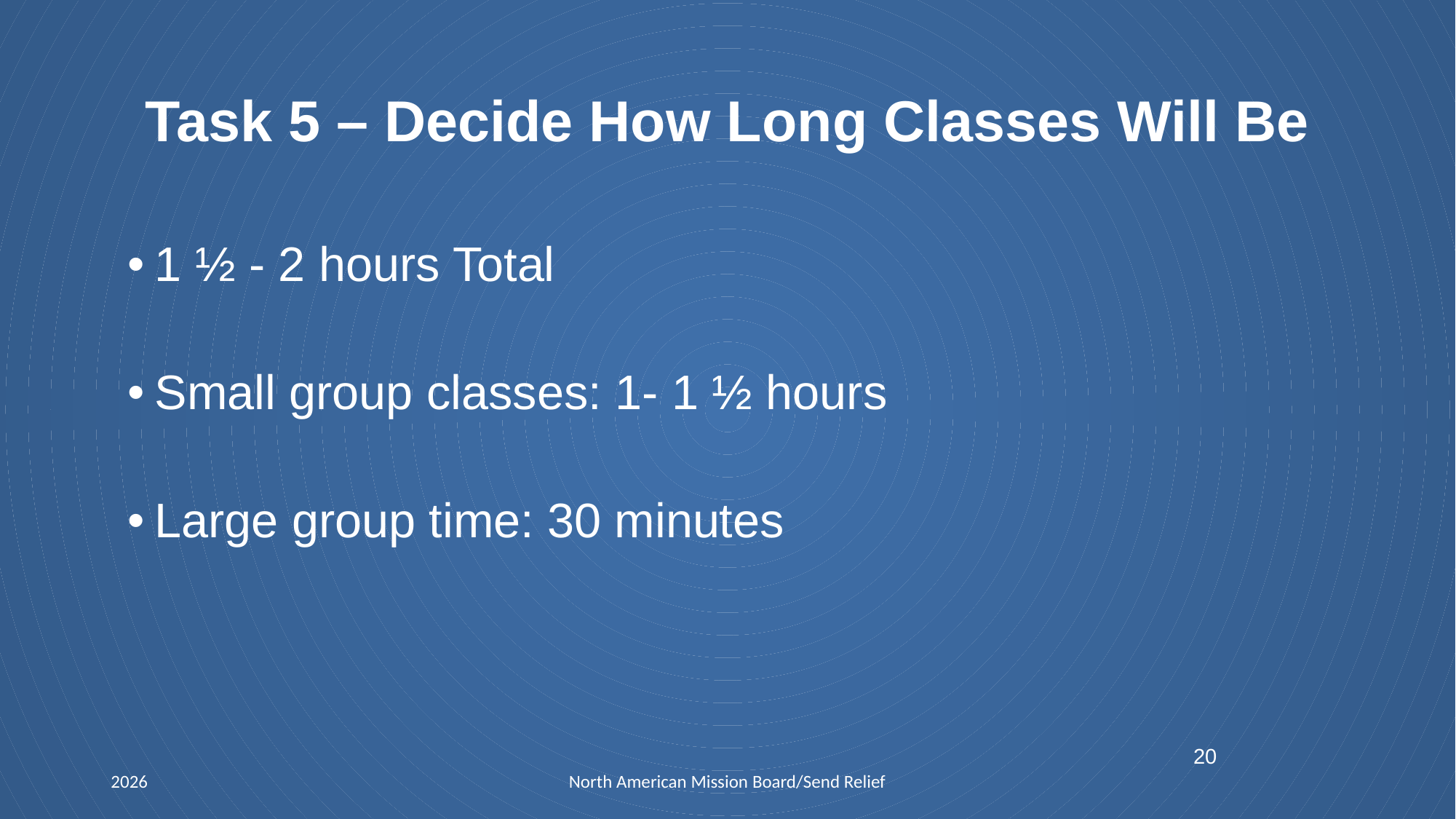

Task 5 – Decide How Long Classes Will Be
1 ½ - 2 hours Total

Small group classes: 1- 1 ½ hours

Large group time: 30 minutes

20
2026
North American Mission Board/Send Relief